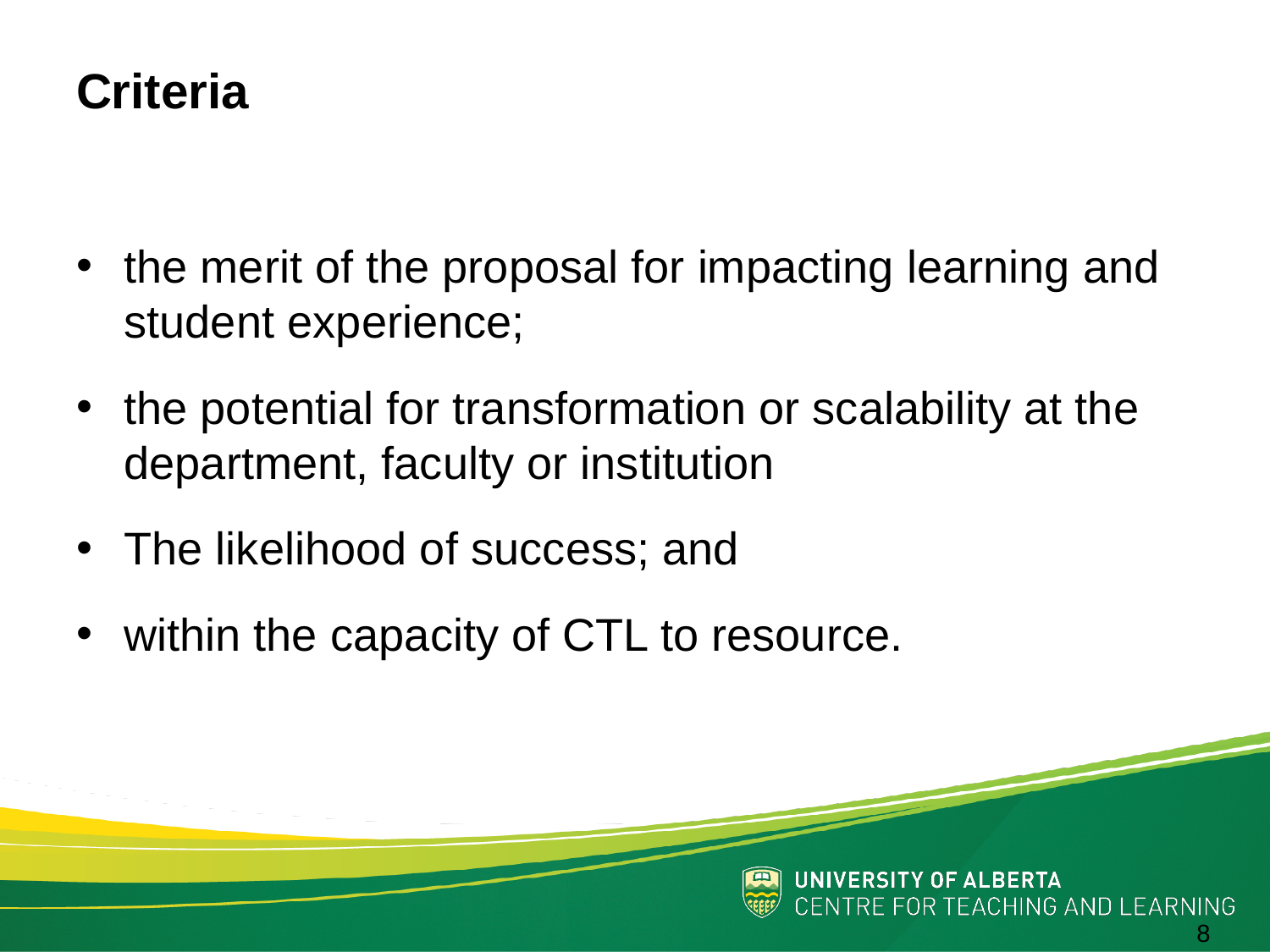

# Criteria
the merit of the proposal for impacting learning and student experience;
the potential for transformation or scalability at the department, faculty or institution
The likelihood of success; and
within the capacity of CTL to resource.

8